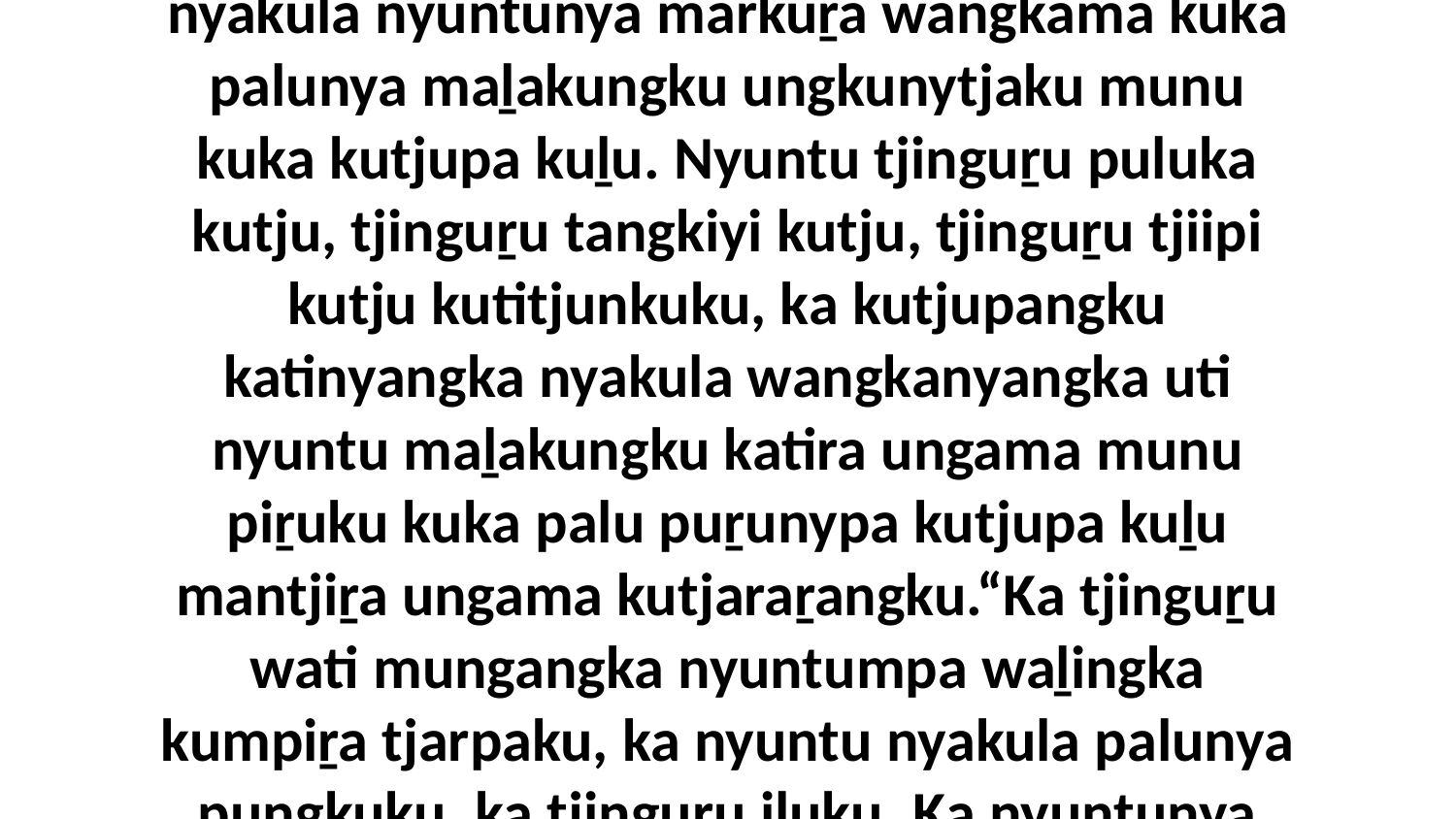

2-4 Uwa, nyuntu uti kuka kutjupa kutjupa kutitjunkunytjatjanungku maḻakungku payamilanma. Palu tjinguṟu nyuntu mani wiyangku, kutjupa kutjupa kanyintja wiyangku maṟaltu kutitjunkunyangka kukaku walytjangku uti nyuntunya wati kutjupangka waṟkarinytjaku tjalamilanma mani mantjiṟa kuka kutjupa payamilantjikitjangku. Ka tjinguṟu kutjupangku nyuntunya kutitjuṟa katinyangka nyakuku, munu uti paluṟu nyakula nyuntunya markuṟa wangkama kuka palunya maḻakungku ungkunytjaku munu kuka kutjupa kuḻu. Nyuntu tjinguṟu puluka kutju, tjinguṟu tangkiyi kutju, tjinguṟu tjiipi kutju kutitjunkuku, ka kutjupangku katinyangka nyakula wangkanyangka uti nyuntu maḻakungku katira ungama munu piṟuku kuka palu puṟunypa kutjupa kuḻu mantjiṟa ungama kutjaraṟangku.“Ka tjinguṟu wati mungangka nyuntumpa waḻingka kumpiṟa tjarpaku, ka nyuntu nyakula palunya pungkuku, ka tjinguṟu iluku. Ka nyuntunya ngapartji pungkunytjaku ngaṟanytja wiya, panya nyuntu mungangka puṯu nyakula pungu ngura anga-kanyintjikitjangku. Palu tjinguṟu wati kutitjunkupai kaḻaḻa nyuntumpa waḻingka tjarpaku, ka nyuntu palunya nyakula pungkula iluntankuku. Nyara palulanguṟu nyuntu kaḻaḻa pungkunytjatjanu mulapa miriputjuringu, ka nyuntunya ngapartji pungkula iluntankunytjaku ngaṟanyi.